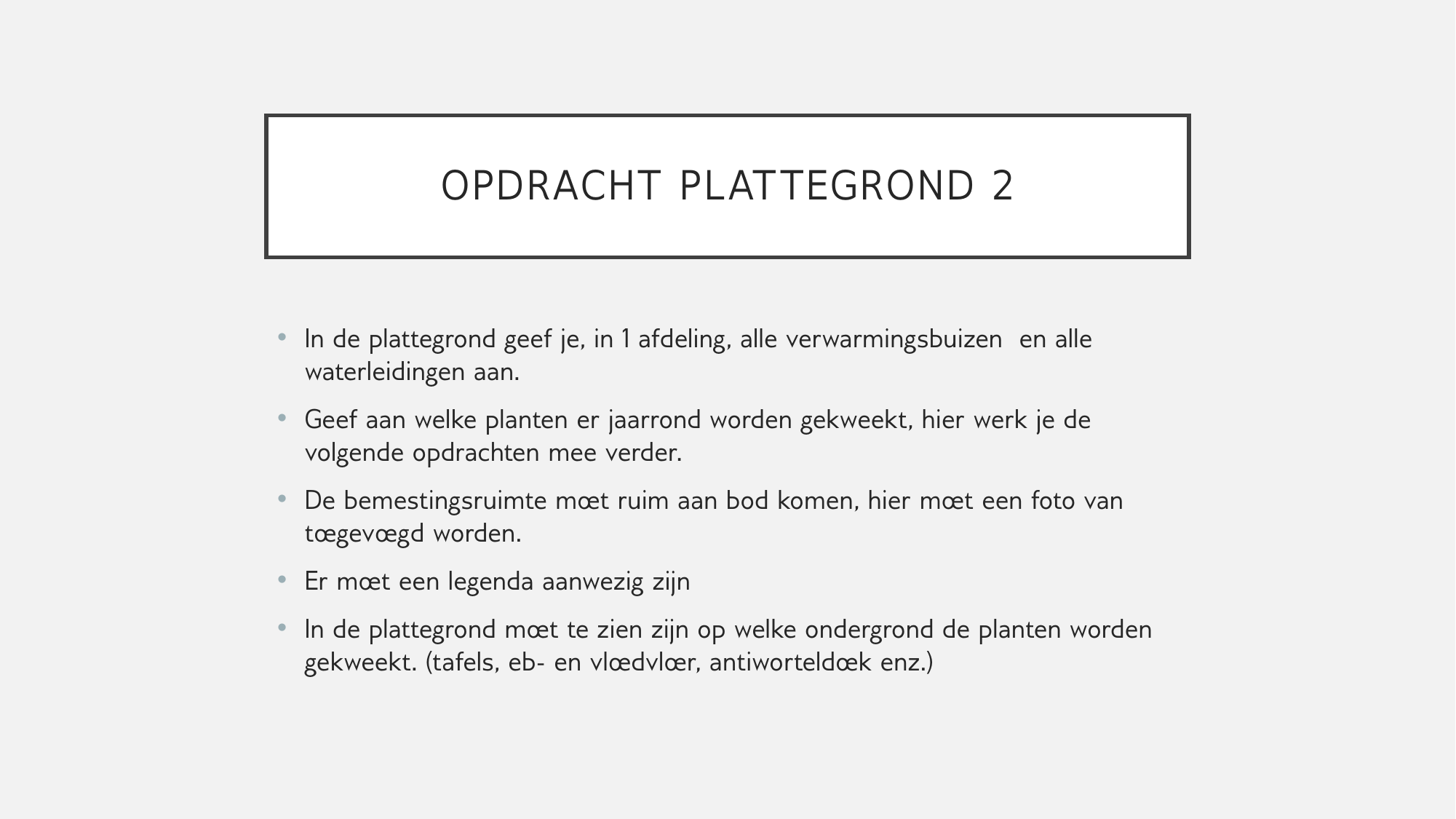

# Opdracht plattegrond 2
In de plattegrond geef je, in 1 afdeling, alle verwarmingsbuizen  en alle waterleidingen aan.
Geef aan welke planten er jaarrond worden gekweekt, hier werk je de volgende opdrachten mee verder.
De bemestingsruimte moet ruim aan bod komen, hier moet een foto van toegevoegd worden.
Er moet een legenda aanwezig zijn
In de plattegrond moet te zien zijn op welke ondergrond de planten worden gekweekt. (tafels, eb- en vloedvloer, antiworteldoek enz.)